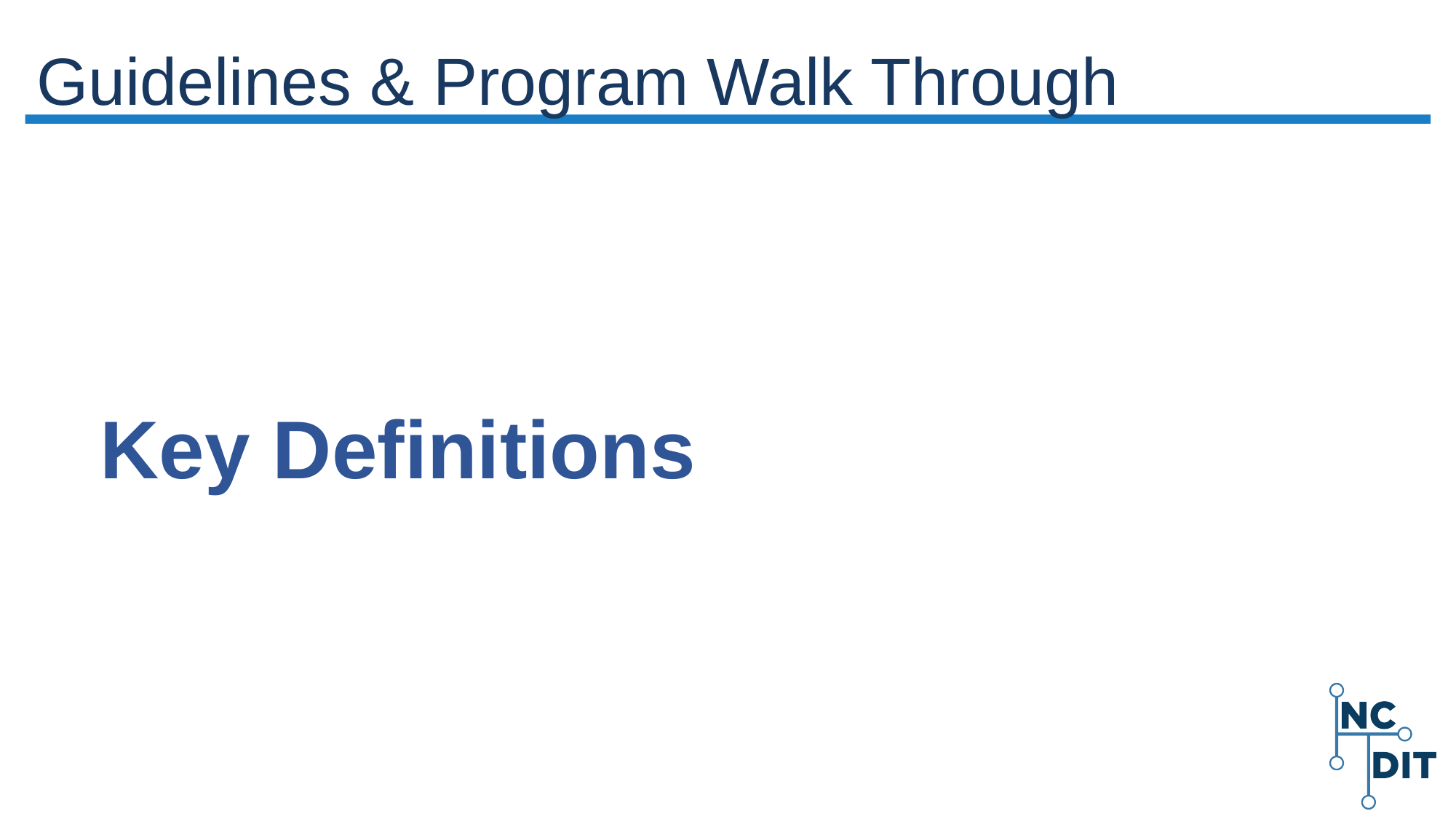

# Guidelines & Program Walk Through

Key Definitions